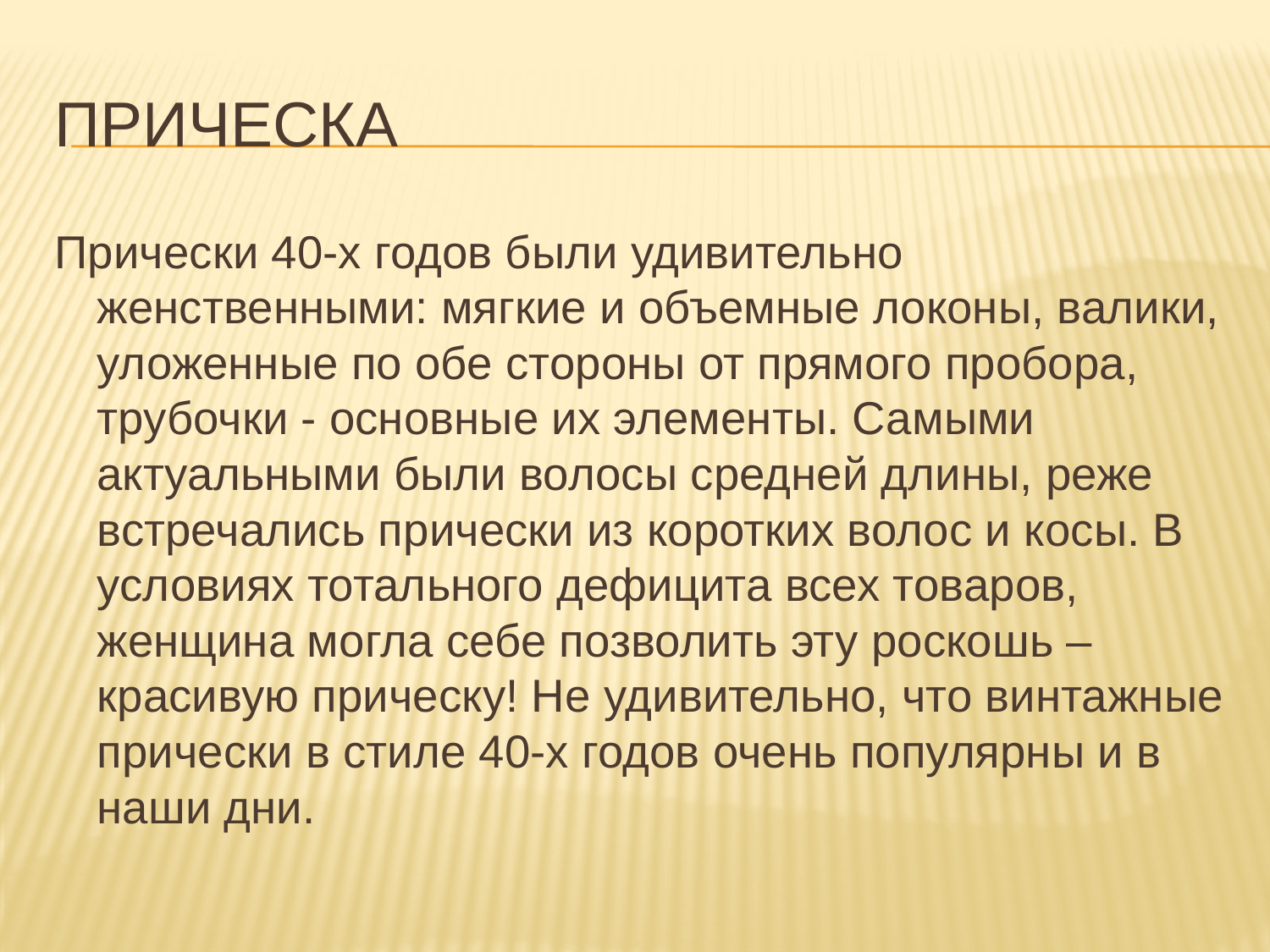

# прическа
Прически 40-х годов были удивительно женственными: мягкие и объемные локоны, валики, уложенные по обе стороны от прямого пробора, трубочки - основные их элементы. Самыми актуальными были волосы средней длины, реже встречались прически из коротких волос и косы. В условиях тотального дефицита всех товаров, женщина могла себе позволить эту роскошь – красивую прическу! Не удивительно, что винтажные прически в стиле 40-х годов очень популярны и в наши дни.